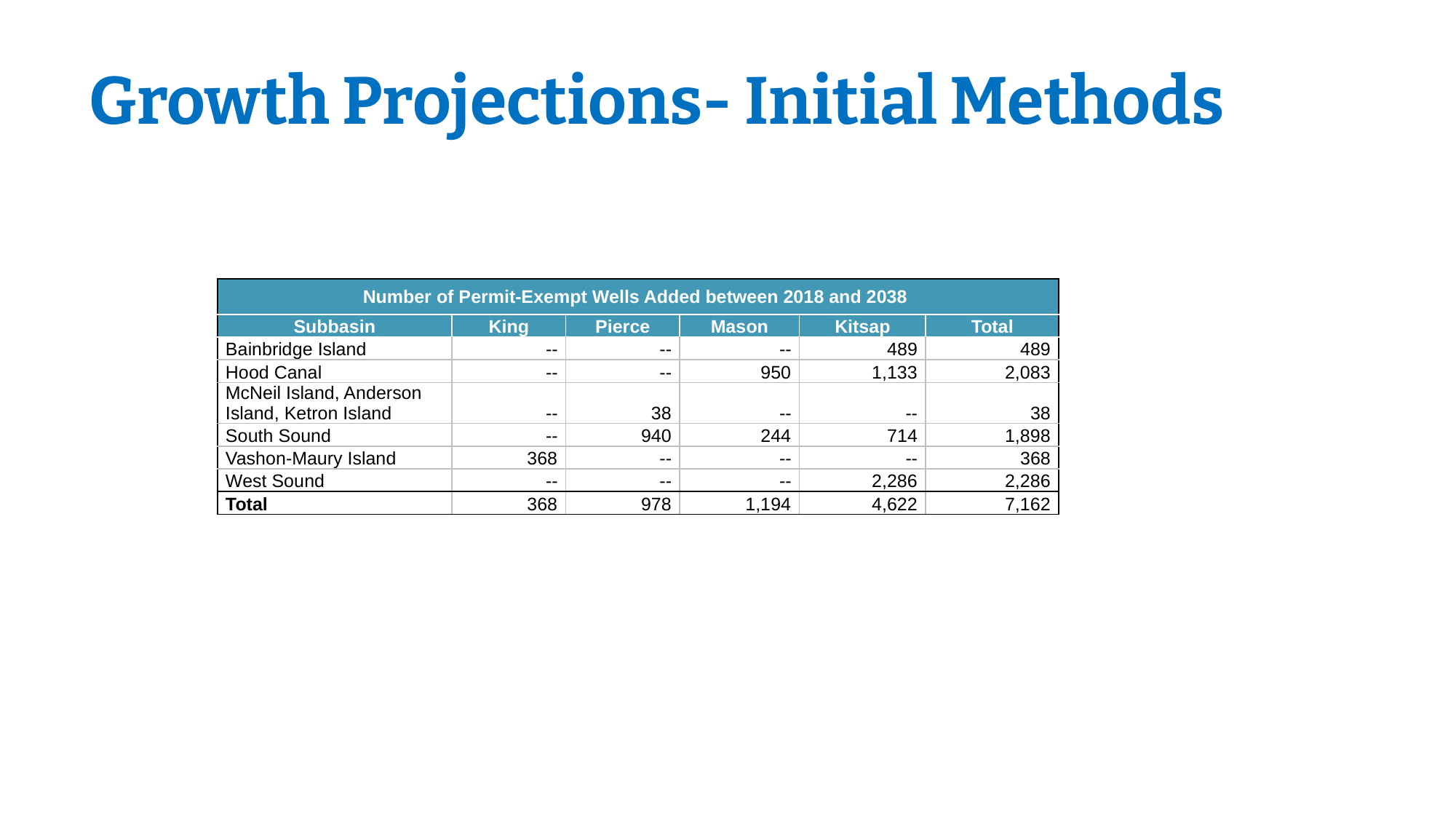

Growth Projections- Initial Methods
| Number of Permit-Exempt Wells Added between 2018 and 2038 |  |  |  |  |  |
| --- | --- | --- | --- | --- | --- |
| Subbasin | King | Pierce | Mason | Kitsap | Total |
| Bainbridge Island | -- | -- | -- | 489 | 489 |
| Hood Canal | -- | -- | 950 | 1,133 | 2,083 |
| McNeil Island, Anderson Island, Ketron Island | -- | 38 | -- | -- | 38 |
| South Sound | -- | 940 | 244 | 714 | 1,898 |
| Vashon-Maury Island | 368 | -- | -- | -- | 368 |
| West Sound | -- | -- | -- | 2,286 | 2,286 |
| Total | 368 | 978 | 1,194 | 4,622 | 7,162 |